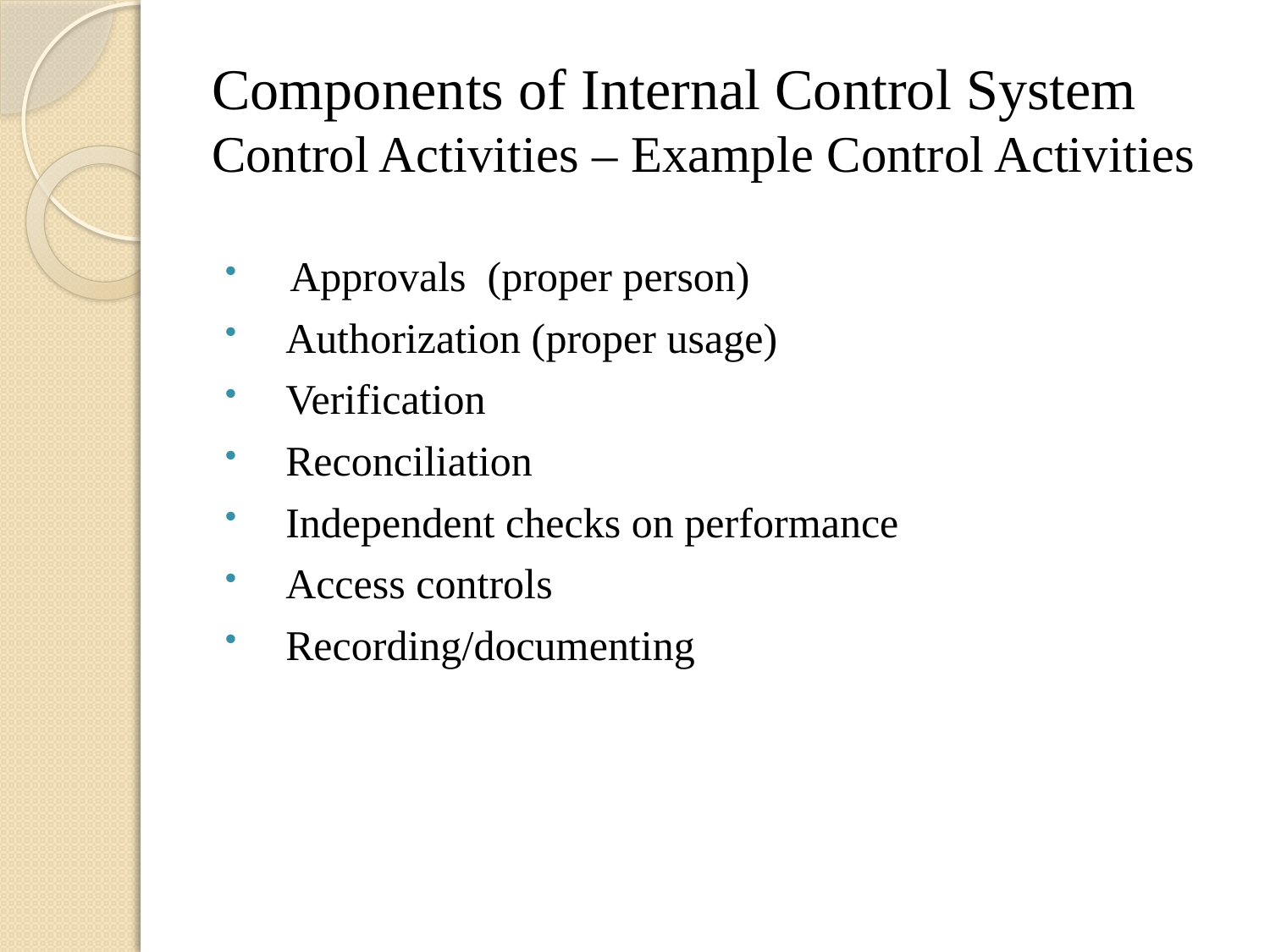

# Components of Internal Control System Control Activities – Example Control Activities
  Approvals  (proper person)
  Authorization (proper usage)
  Verification
  Reconciliation
  Independent checks on performance
  Access controls
  Recording/documenting